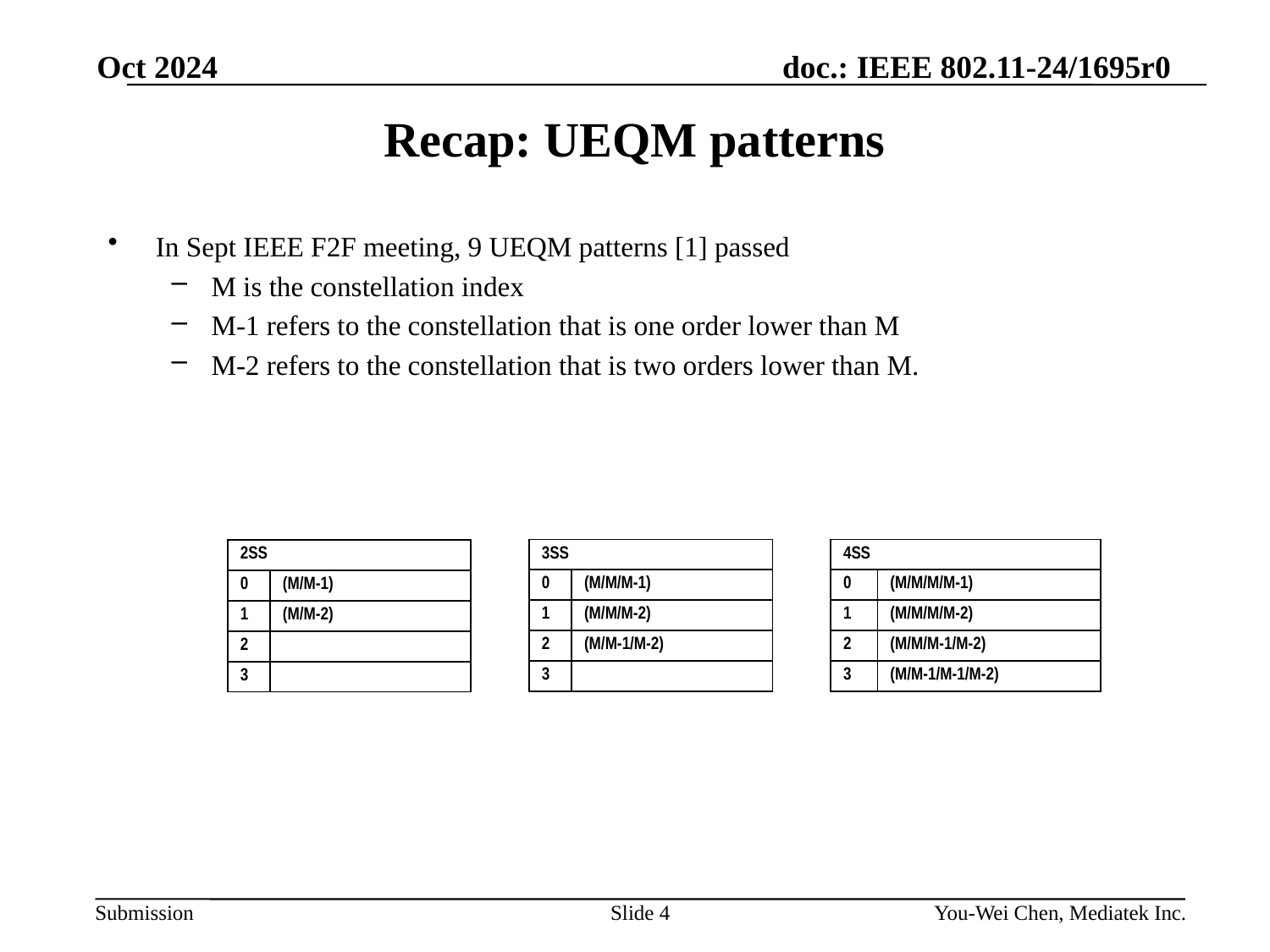

Oct 2024
# Recap: UEQM patterns
In Sept IEEE F2F meeting, 9 UEQM patterns [1] passed
M is the constellation index
M-1 refers to the constellation that is one order lower than M
M-2 refers to the constellation that is two orders lower than M.

| 3SS | 1SS E-QAM |
| --- | --- |
| 0 | (M/M/M-1) |
| 1 | (M/M/M-2) |
| 2 | (M/M-1/M-2) |
| 3 |  |
| 4SS | 1SS E-QAM |
| --- | --- |
| 0 | (M/M/M/M-1) |
| 1 | (M/M/M/M-2) |
| 2 | (M/M/M-1/M-2) |
| 3 | (M/M-1/M-1/M-2) |
| 2SS | 1SS E-QAM |
| --- | --- |
| 0 | (M/M-1) |
| 1 | (M/M-2) |
| 2 |  |
| 3 |  |
Slide 4
You-Wei Chen, Mediatek Inc.